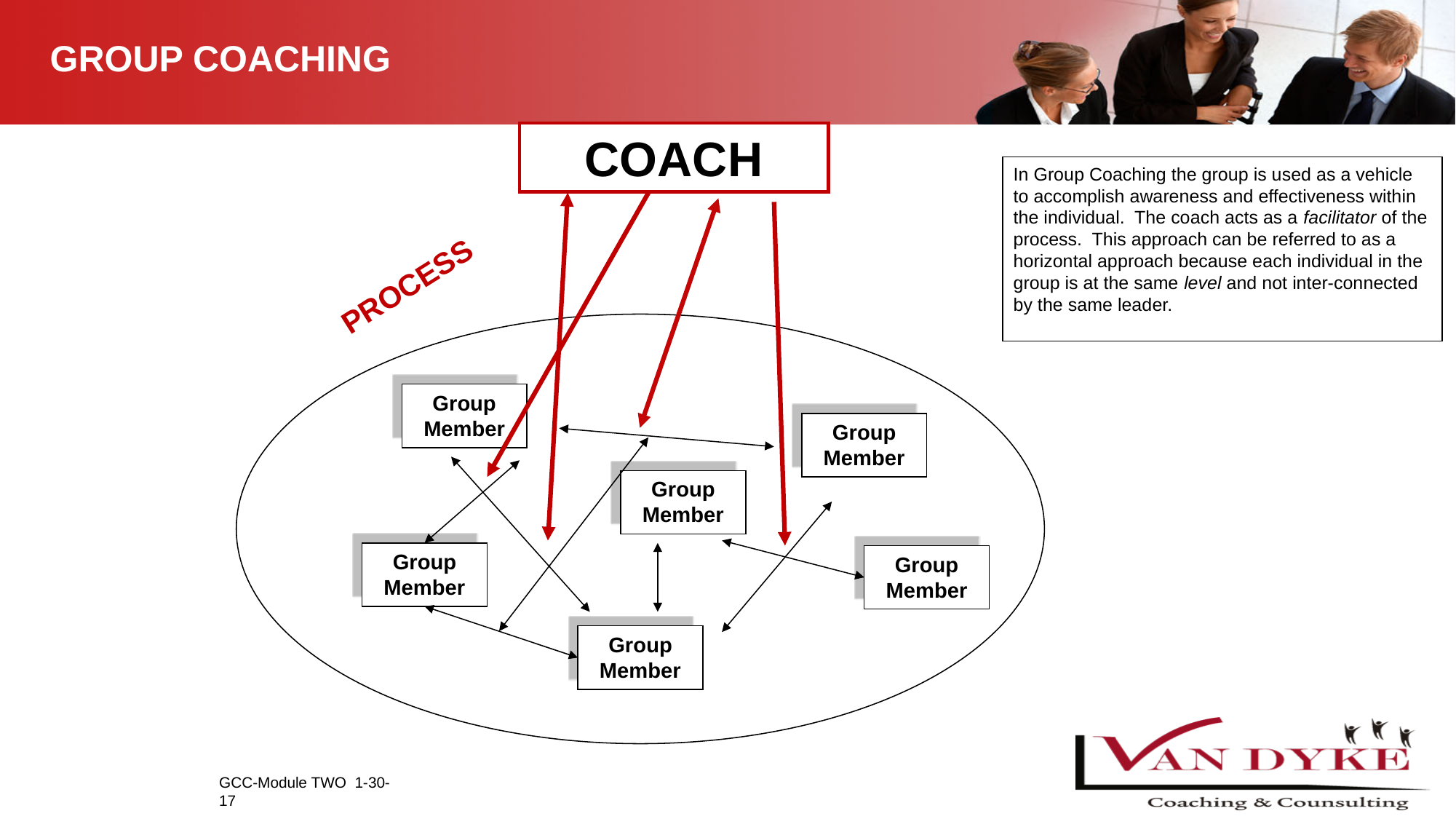

# GROUP COACHING
COACH
In Group Coaching the group is used as a vehicle to accomplish awareness and effectiveness within the individual.  The coach acts as a facilitator of the process.  This approach can be referred to as a horizontal approach because each individual in the group is at the same level and not inter-connected by the same leader.
PROCESS

Group Member
Group Member
Group Member
Group Member
Group Member
Group Member
GCC-Module TWO  1-30-17